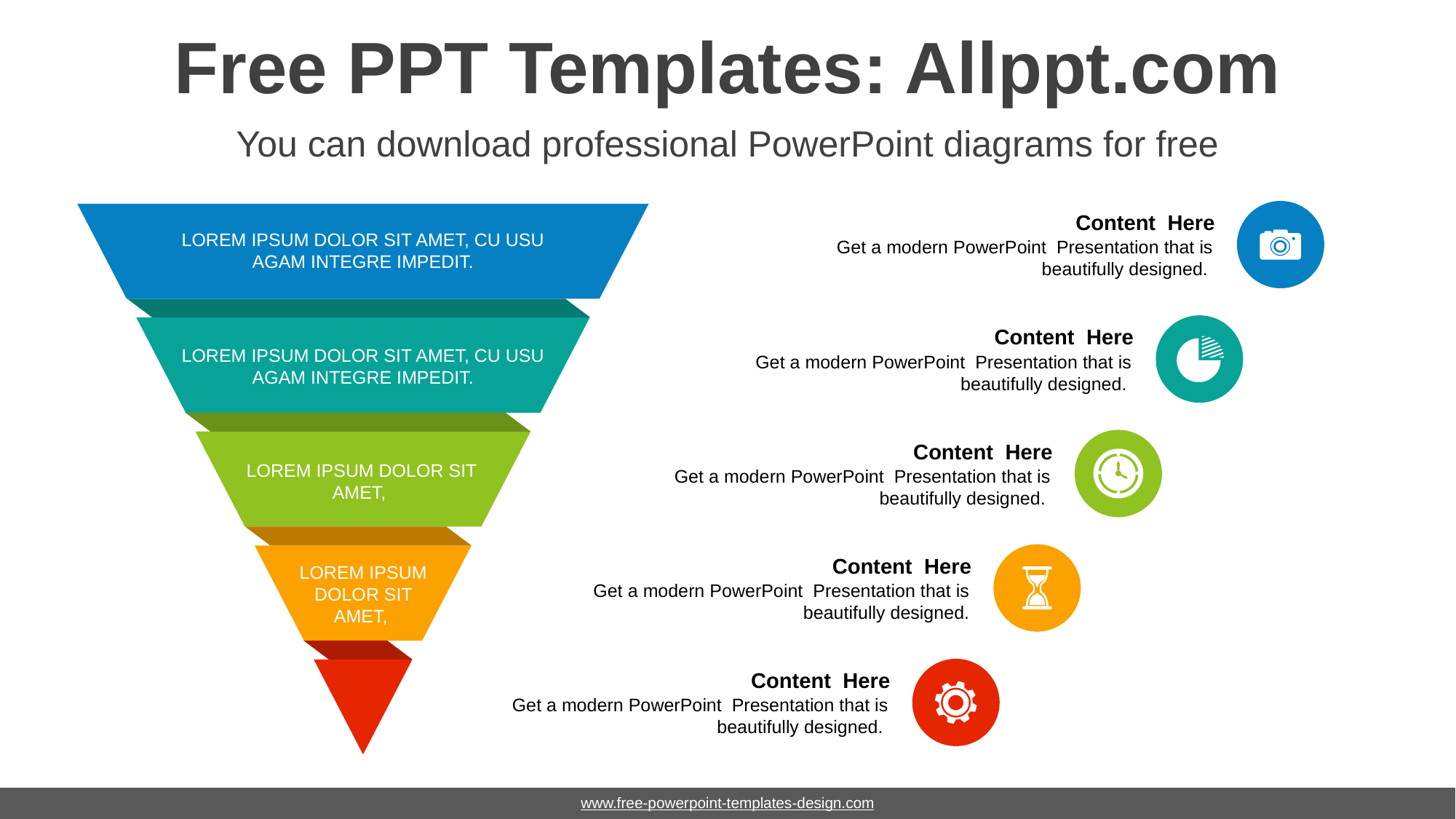

# Free PPT Templates: Allppt.com
You can download professional PowerPoint diagrams for free

Content  Here
Get a modern PowerPoint  Presentation that is beautifully designed.

LOREM IPSUM DOLOR SIT AMET, CU USU AGAM INTEGRE IMPEDIT.

Content  Here
Get a modern PowerPoint  Presentation that is beautifully designed.

LOREM IPSUM DOLOR SIT AMET, CU USU AGAM INTEGRE IMPEDIT.

Content  Here
Get a modern PowerPoint  Presentation that is beautifully designed.

LOREM IPSUM DOLOR SIT AMET,

Content  Here
Get a modern PowerPoint  Presentation that is beautifully designed.
LOREM IPSUM DOLOR SIT AMET,

Content  Here
Get a modern PowerPoint  Presentation that is beautifully designed.

www.free-powerpoint-templates-design.com